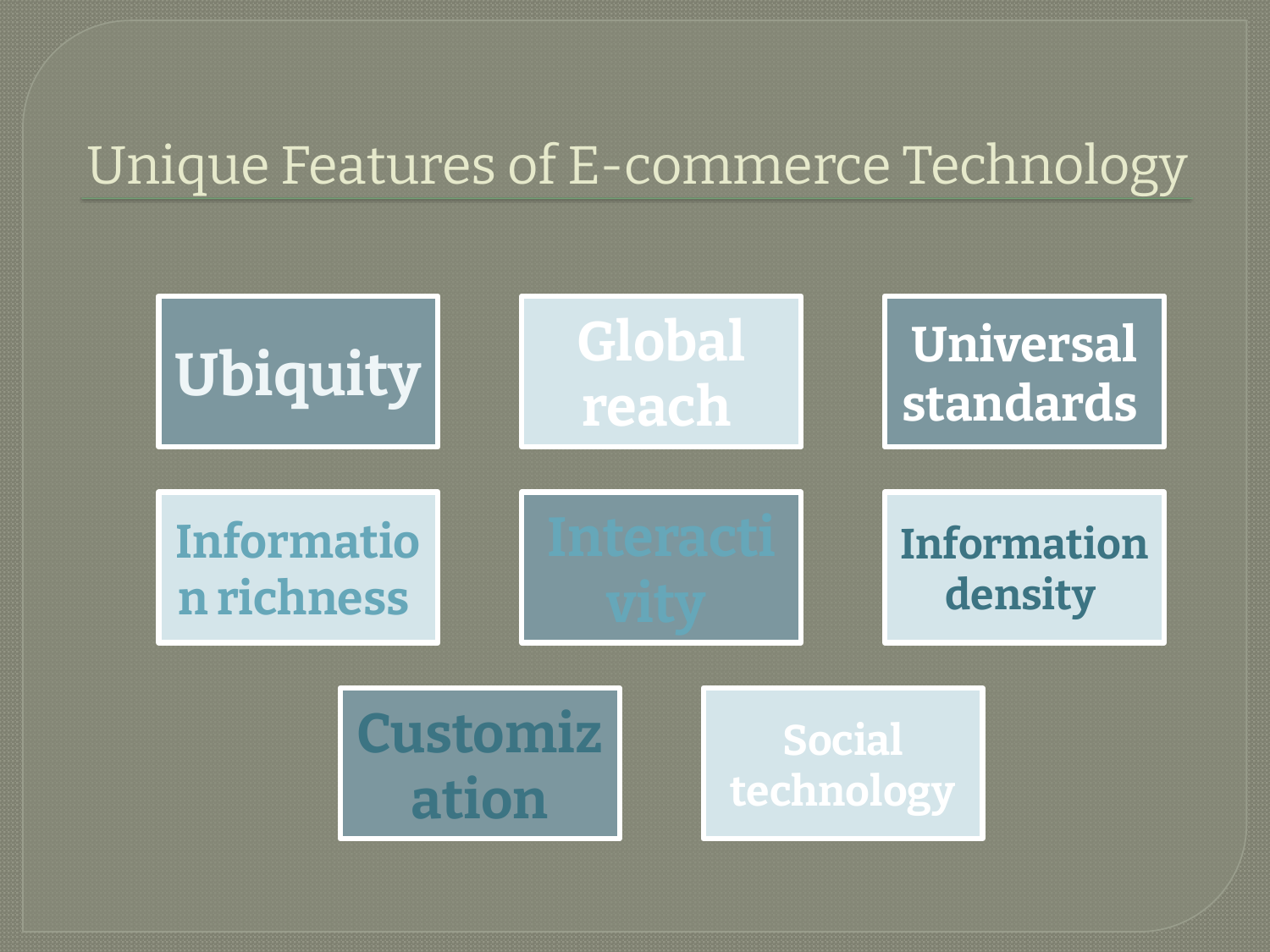

# Unique Features of E-commerce Technology

Ubiquity
Global reach
Universal
standards
Information richness
Interactivity
Information
density
Customization
Social technology